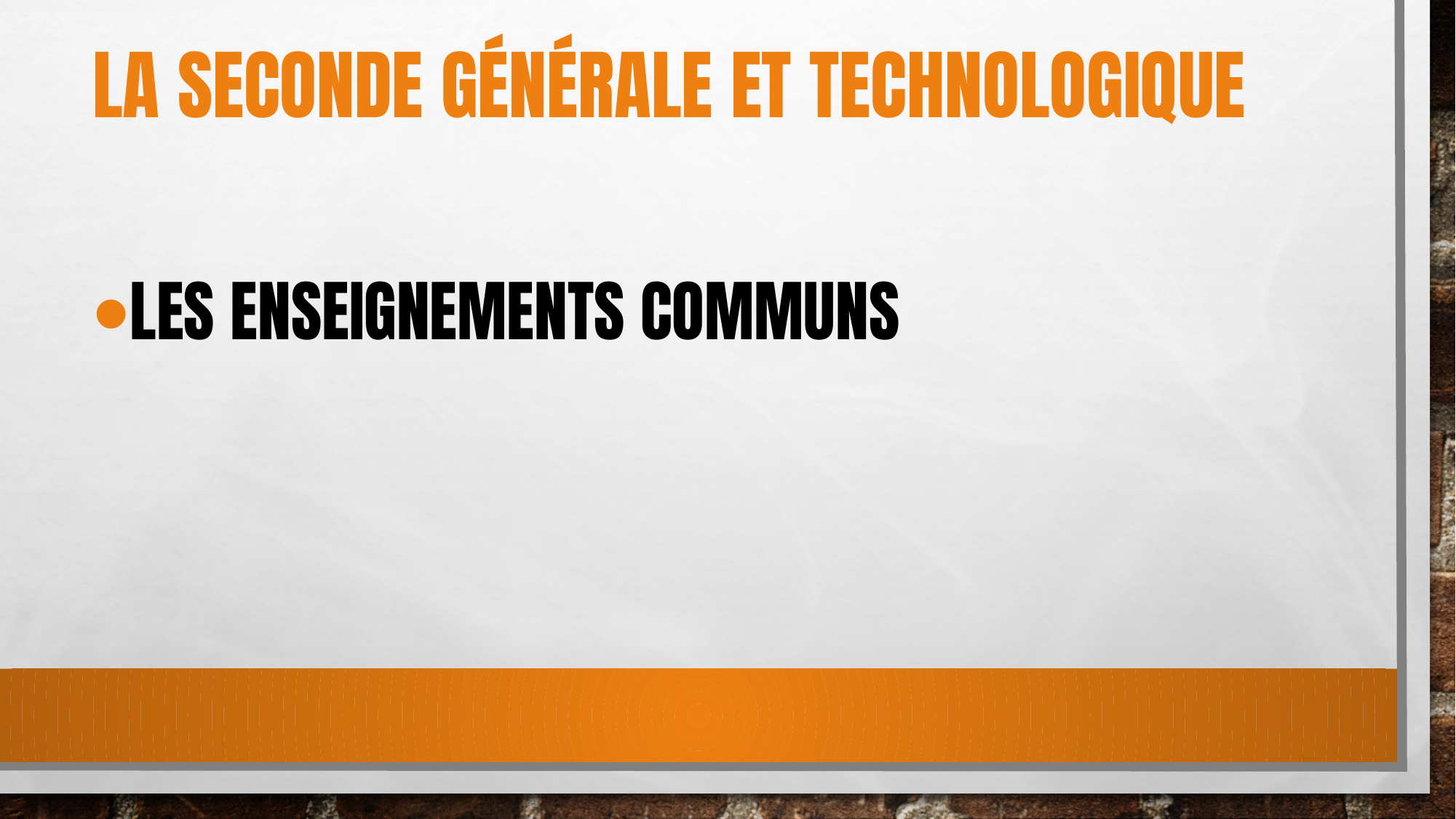

# LA SECONDE GÉNÉRALE ET TECHNOLOGIQUE
LES ENSEIGNEMENTS COMMUNS